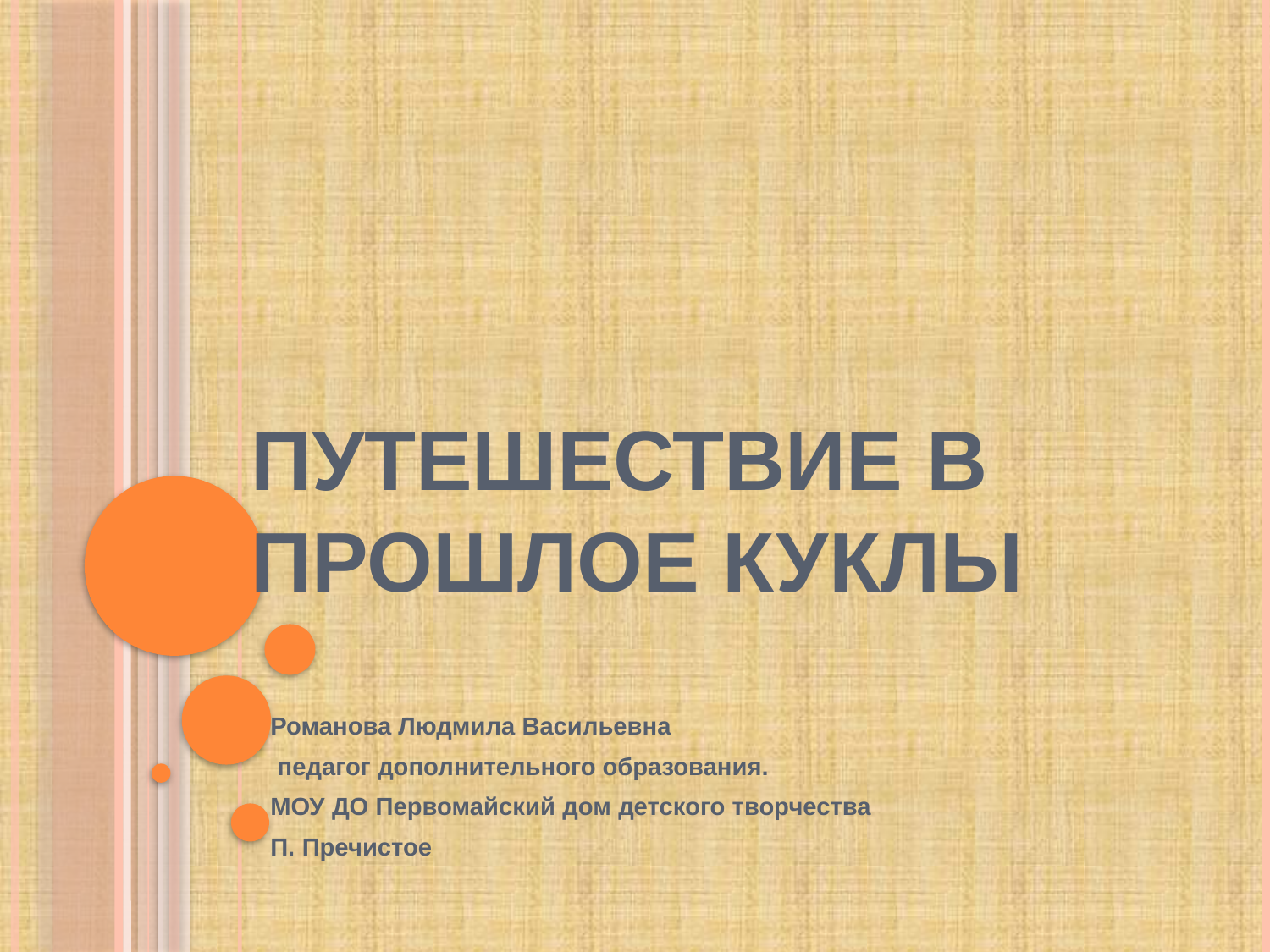

# Путешествие в прошлое куклы

Романова Людмила Васильевна
 педагог дополнительного образования.
МОУ ДО Первомайский дом детского творчества
П. Пречистое